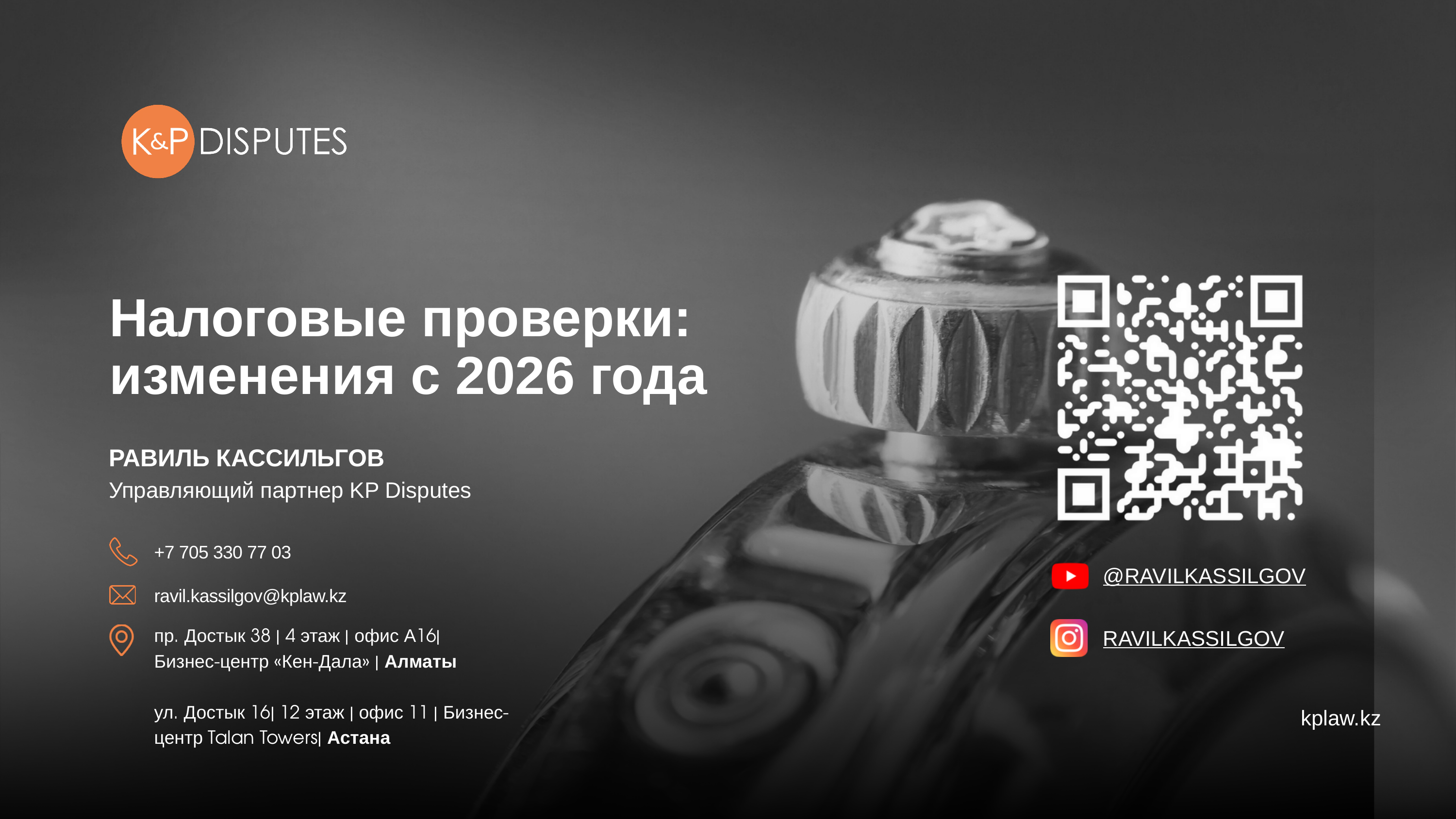

Налоговые проверки:
изменения с 2026 года
РАВИЛЬ КАССИЛЬГОВ
Управляющий партнер KP Disputes

+7 705 330 77 03
ravil.kassilgov@kplaw.kz

пр. Достык 38 | 4 этаж | офис А16|
Бизнес-центр «Кен-Дала» | Алматы

ул. Достык 16| 12 этаж | офис 11 | Бизнес-центр Talan Towers| Астана

@RAVILKASSILGOV

RAVILKASSILGOV
kplaw.kz